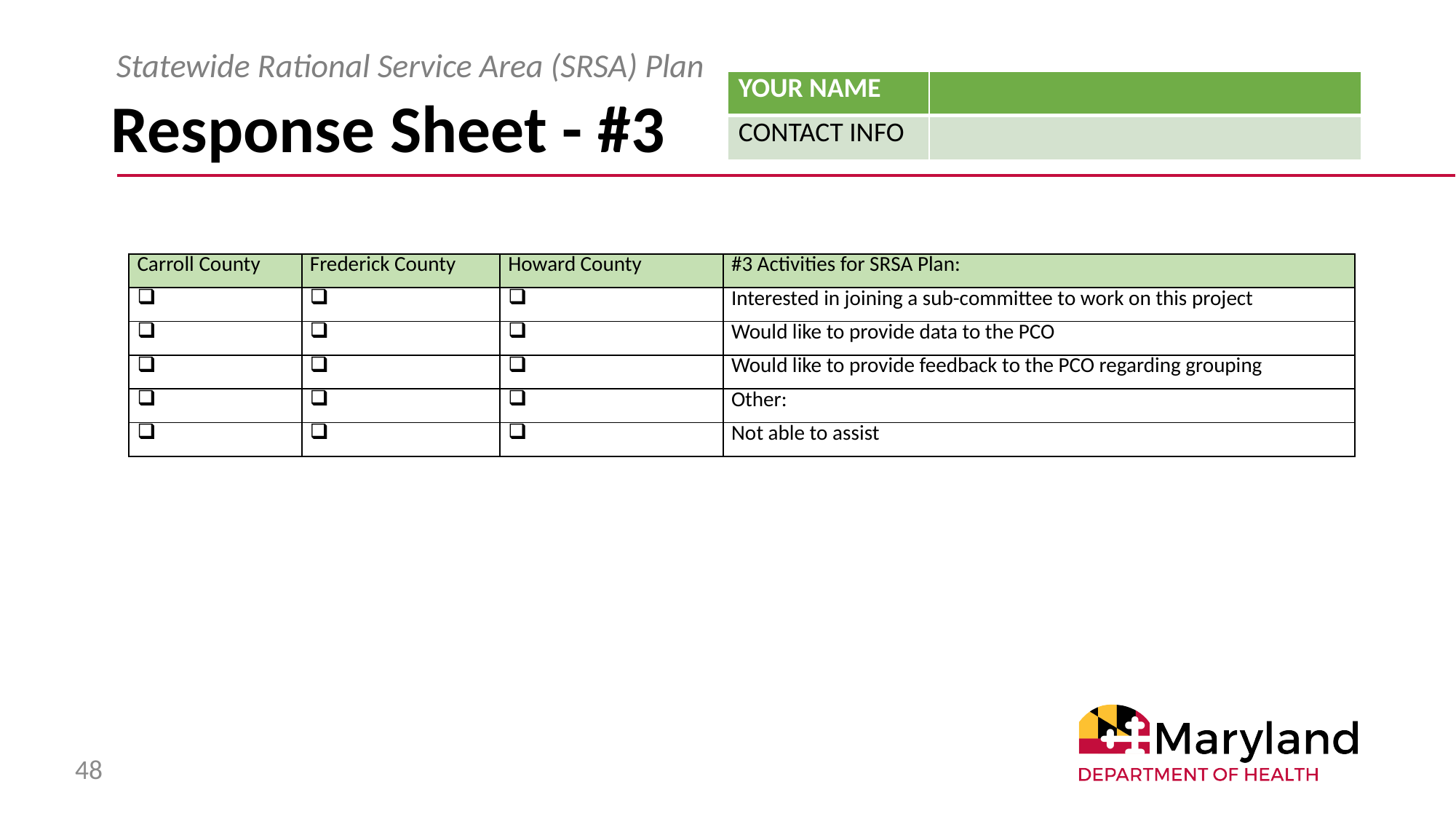

Please select an activity you can assist with. Check all that apply:
#1 Provider Vetting/Clean-up
Statewide Rational Service Area (SRSA) Plan
| YOUR NAME |  |
| --- | --- |
| CONTACT INFO |  |
# Response Sheet - #3
| Carroll County | Frederick County | Howard County | #3 Activities for SRSA Plan: |
| --- | --- | --- | --- |
|  |  |  | Interested in joining a sub-committee to work on this project |
|  |  |  | Would like to provide data to the PCO |
|  |  |  | Would like to provide feedback to the PCO regarding grouping |
|  |  |  | Other: |
|  |  |  | Not able to assist |
48